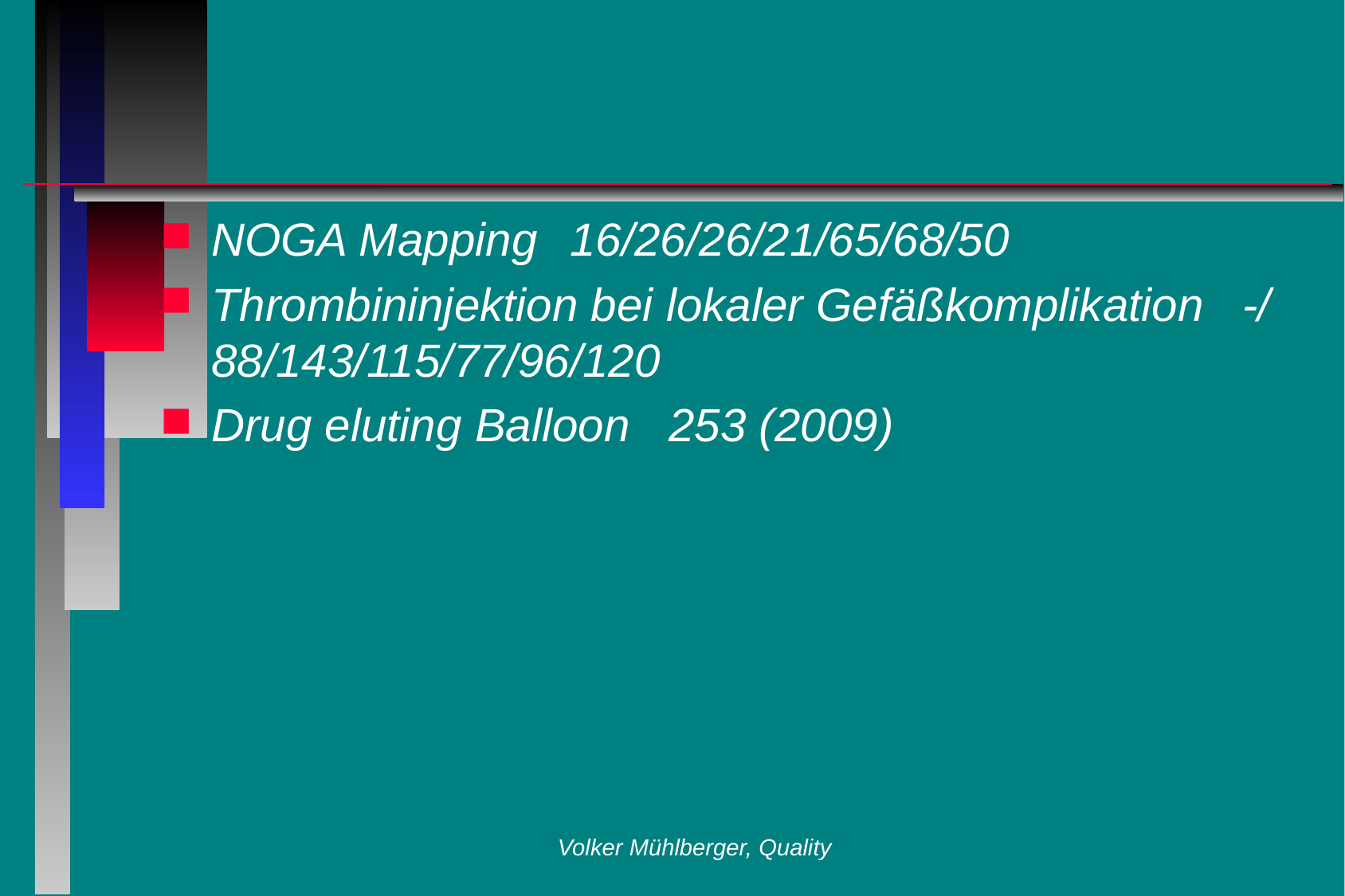

#
NOGA Mapping	16/26/26/21/65/68/50
Thrombininjektion bei lokaler Gefäßkomplikation   -/  88/143/115/77/96/120
Drug eluting Balloon   253 (2009)
Volker Mühlberger, Quality